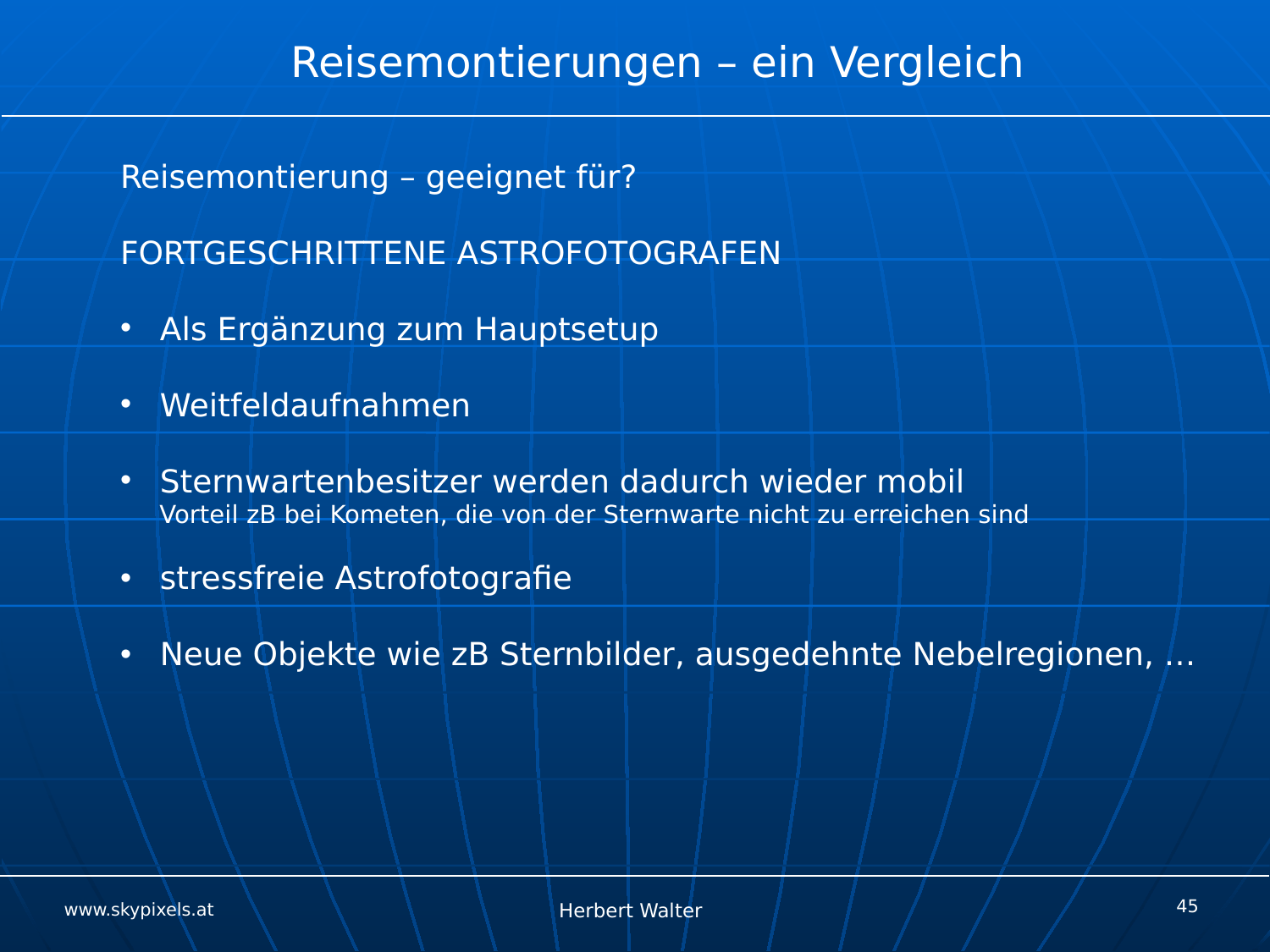

Reisemontierung – geeignet für?

FORTGESCHRITTENE ASTROFOTOGRAFEN

Als Ergänzung zum Hauptsetup

Weitfeldaufnahmen

Sternwartenbesitzer werden dadurch wieder mobil
     Vorteil zB bei Kometen, die von der Sternwarte nicht zu erreichen sind

stressfreie Astrofotografie

Neue Objekte wie zB Sternbilder, ausgedehnte Nebelregionen, …

45